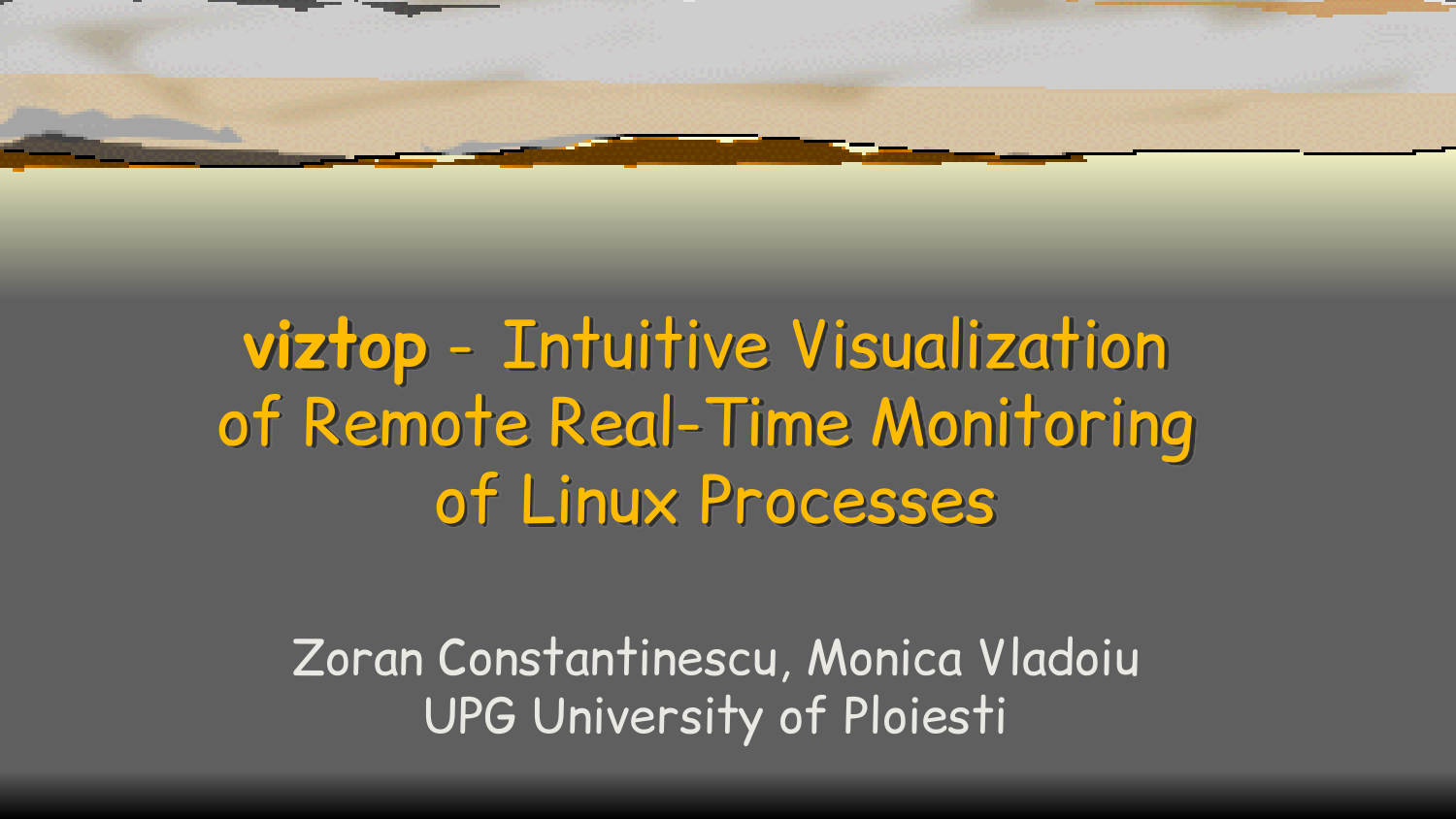

# viztop - Intuitive Visualization of Remote Real-Time Monitoring of Linux Processes
Zoran Constantinescu, Monica Vladoiu
UPG University of Ploiesti